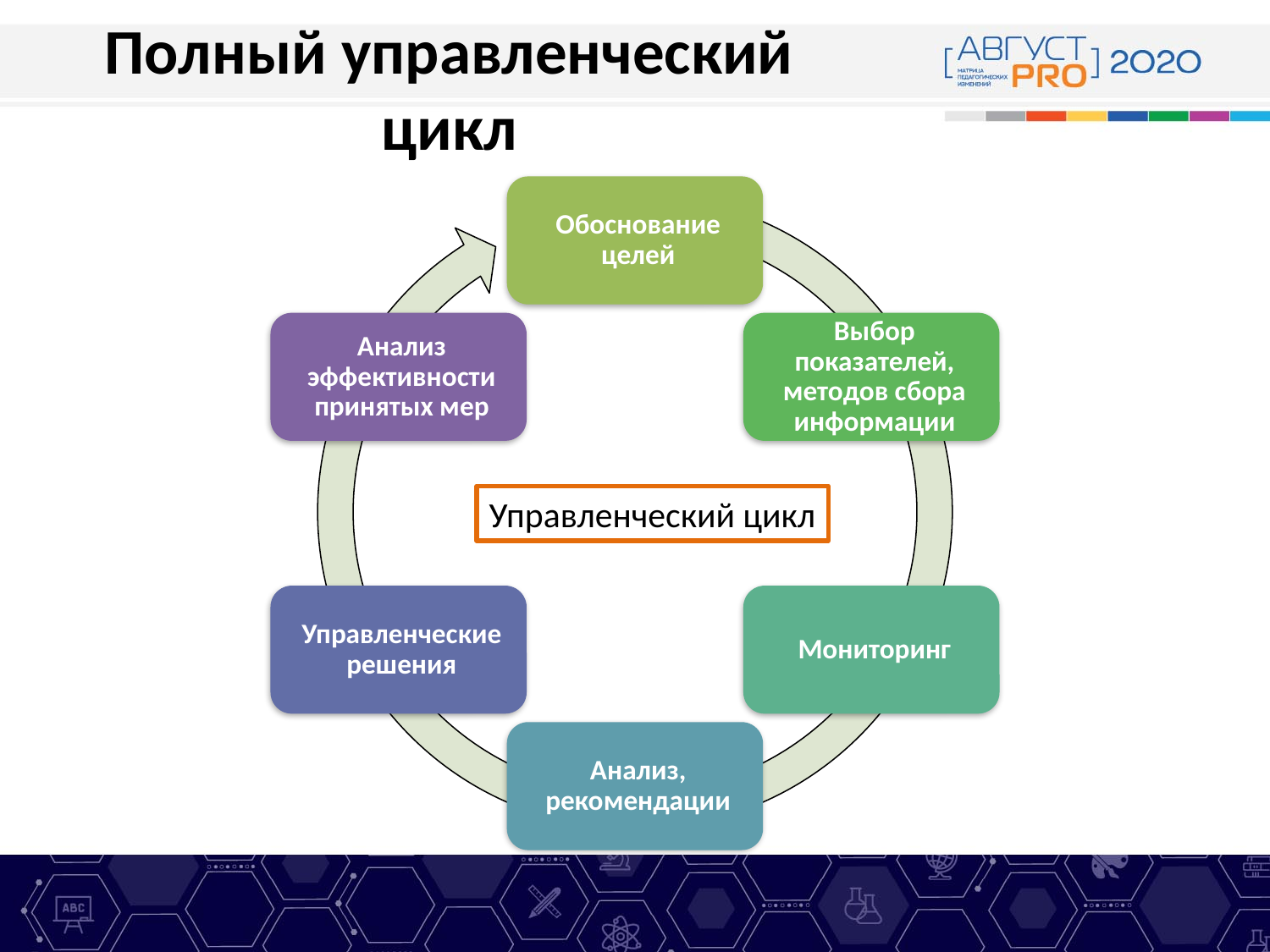

# Полный управленческий цикл
Обоснование целей
Выбор показателей, методов сбора информации
Мониторинг
Анализ, рекомендации
Управленческие решения
Анализ эффективности принятых мер
Управленческий цикл